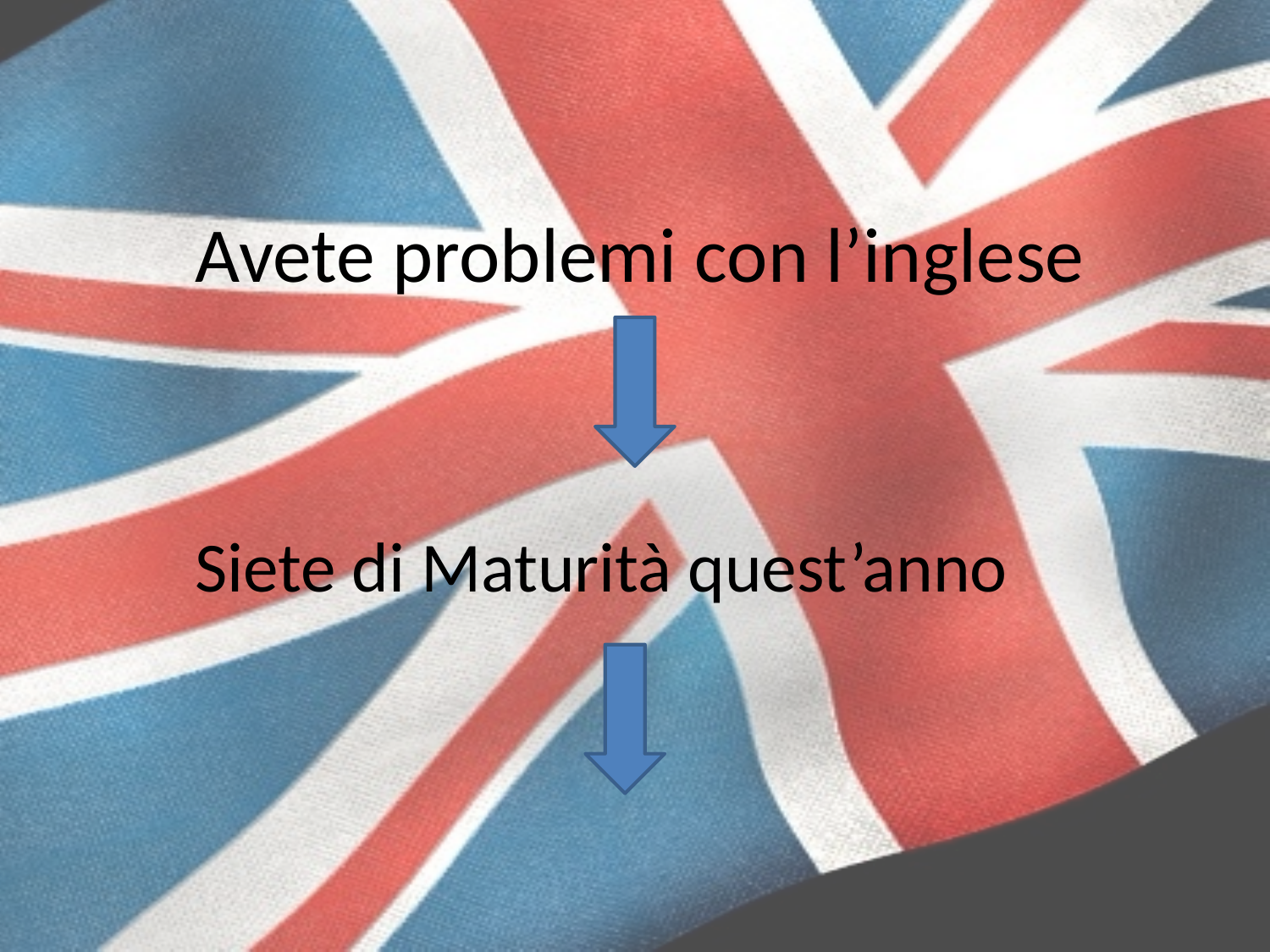

Avete problemi con l’inglese

Siete di Maturità quest’anno